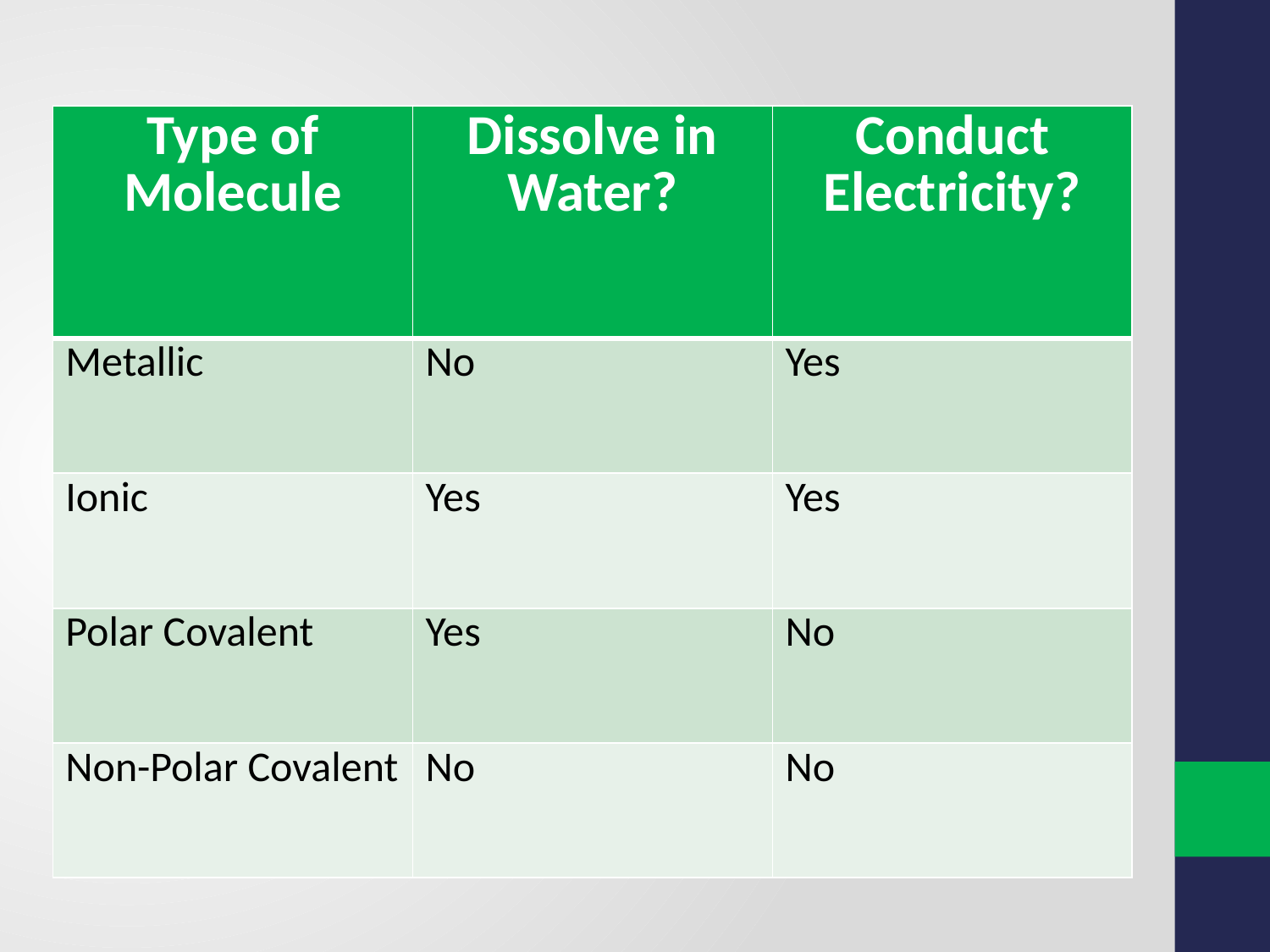

| Type of Molecule | Dissolve in Water? | Conduct Electricity? |
| --- | --- | --- |
| Metallic | No | Yes |
| Ionic | Yes | Yes |
| Polar Covalent | Yes | No |
| Non-Polar Covalent | No | No |